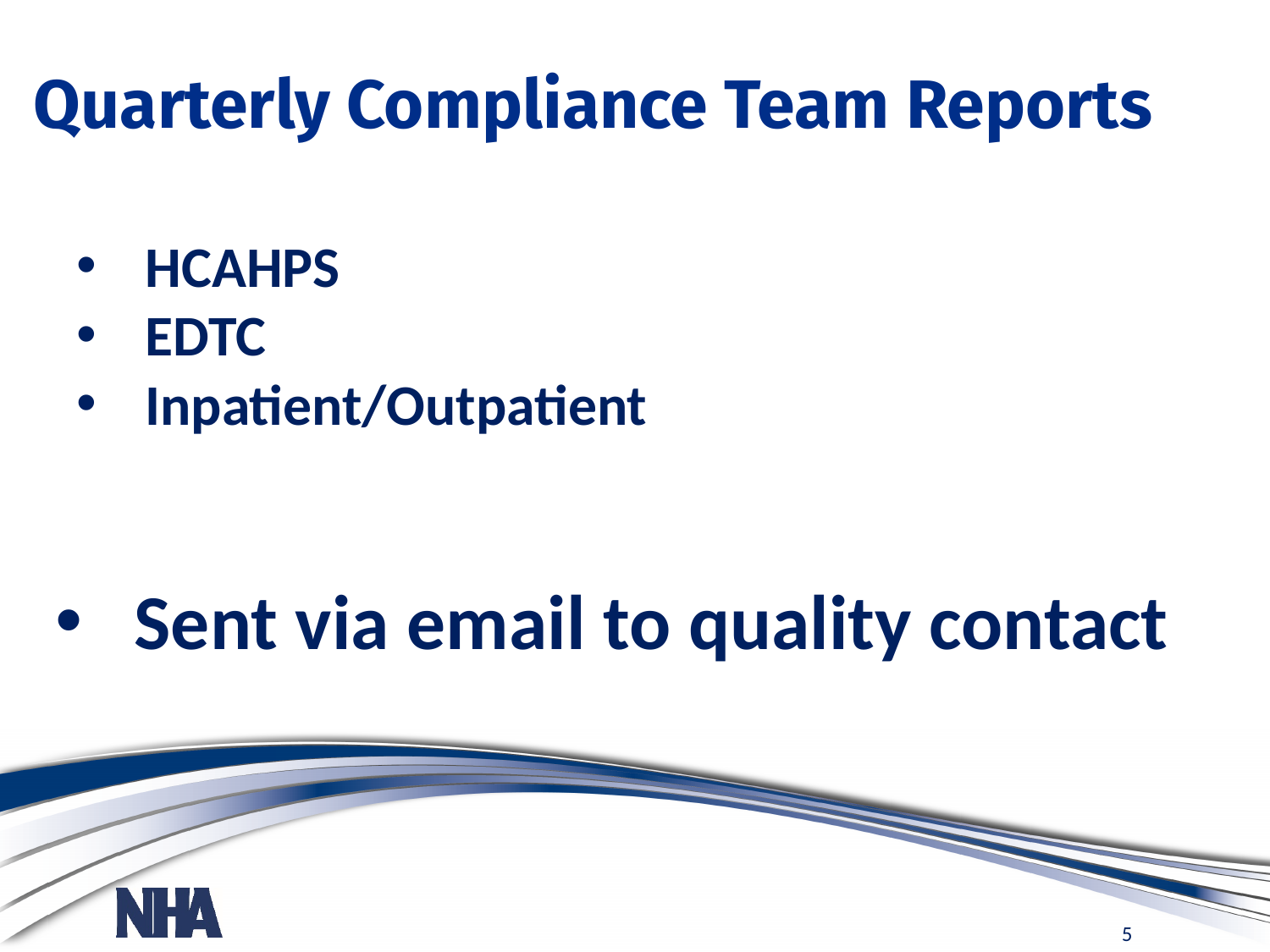

# Quarterly Compliance Team Reports
HCAHPS
EDTC
Inpatient/Outpatient
Sent via email to quality contact